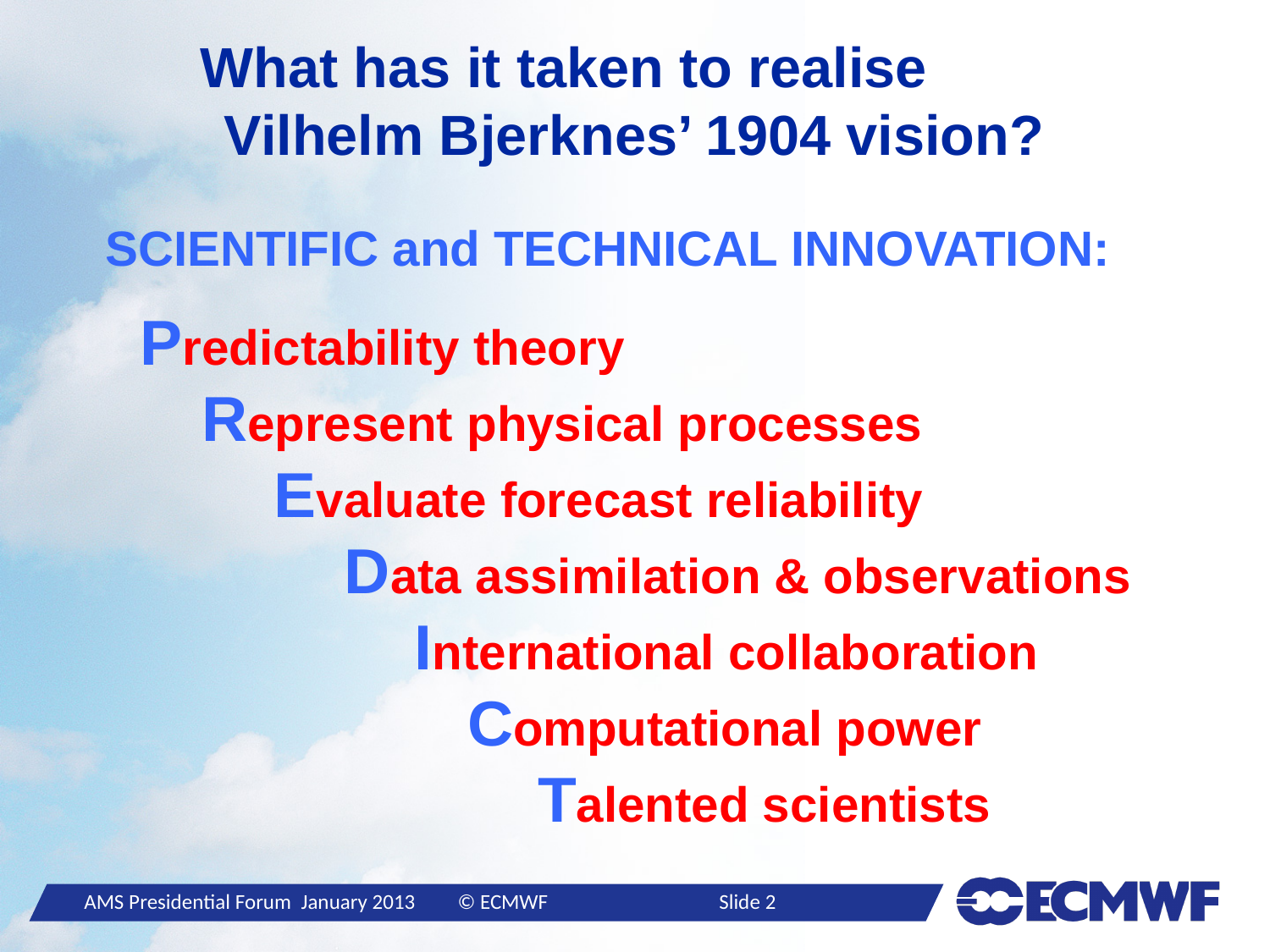

What has it taken to realise          Vilhelm Bjerknes’ 1904 vision?

SCIENTIFIC and TECHNICAL INNOVATION:

  Predictability theory
       Represent physical processes
      Evaluate forecast reliability
          Data assimilation & observations
              International collaboration
                 Computational power
                     Talented scientists